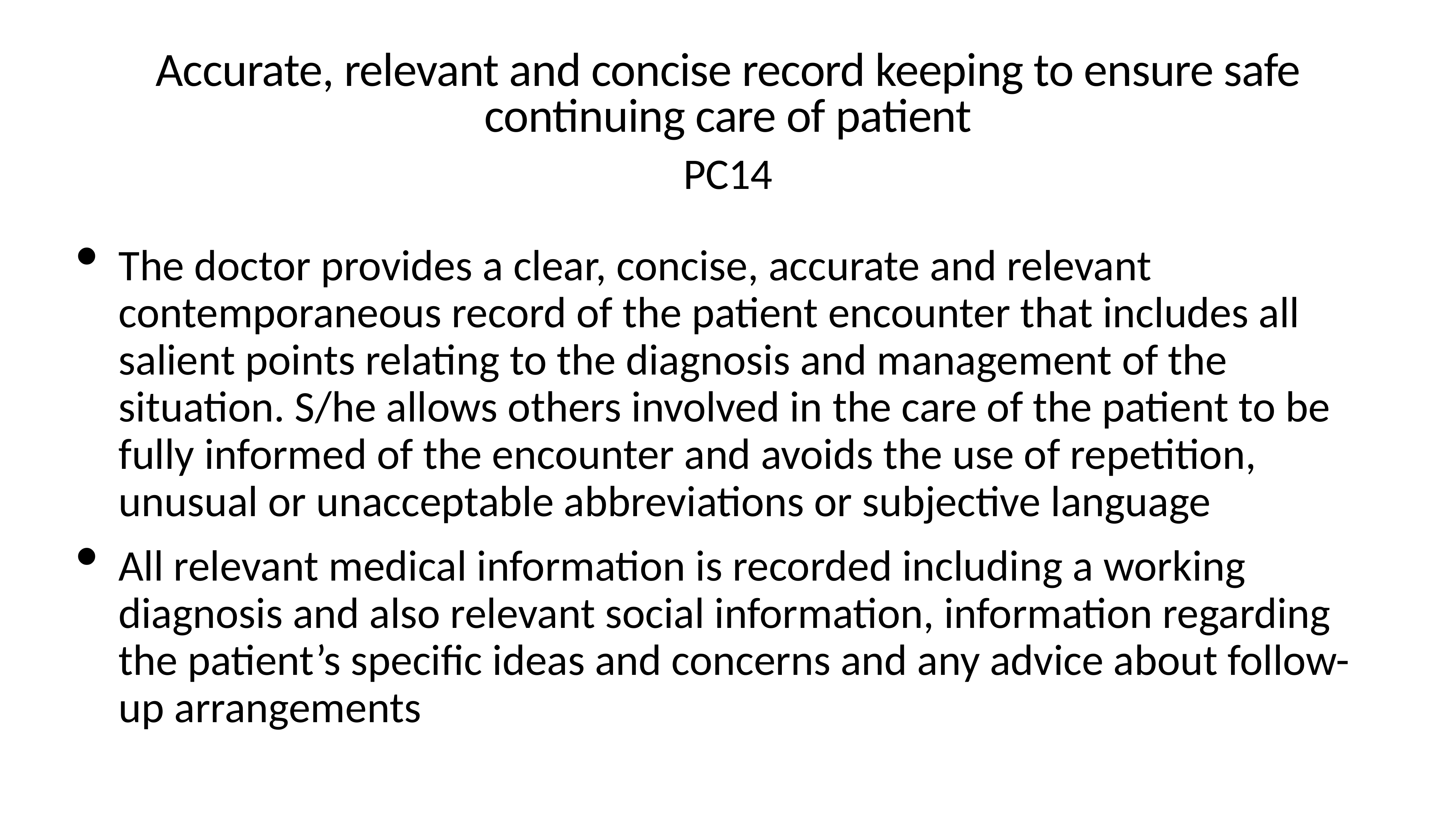

# Accurate, relevant and concise record keeping to ensure safe continuing care of patient
PC14
The doctor provides a clear, concise, accurate and relevant contemporaneous record of the patient encounter that includes all salient points relating to the diagnosis and management of the situation. S/he allows others involved in the care of the patient to be fully informed of the encounter and avoids the use of repetition, unusual or unacceptable abbreviations or subjective language
All relevant medical information is recorded including a working diagnosis and also relevant social information, information regarding the patient’s specific ideas and concerns and any advice about follow-up arrangements